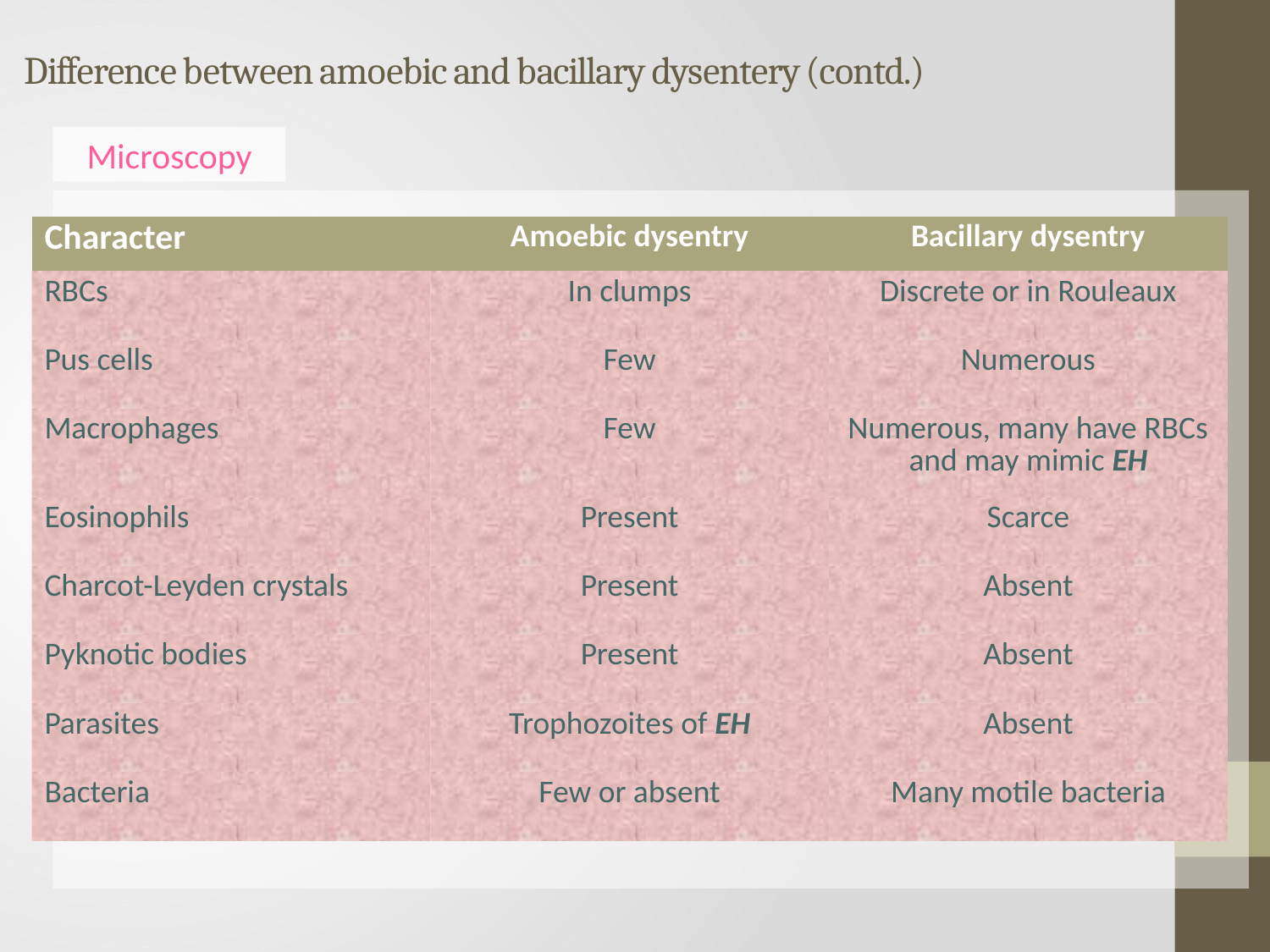

# Difference between amoebic and bacillary dysentery (contd.)
Microscopy

| Character | Amoebic dysentry | Bacillary dysentry |
| --- | --- | --- |
| RBCs | In clumps | Discrete or in Rouleaux |
| Pus cells | Few | Numerous |
| Macrophages | Few | Numerous, many have RBCs and may mimic EH |
| Eosinophils | Present | Scarce |
| Charcot-Leyden crystals | Present | Absent |
| Pyknotic bodies | Present | Absent |
| Parasites | Trophozoites of EH | Absent |
| Bacteria | Few or absent | Many motile bacteria |